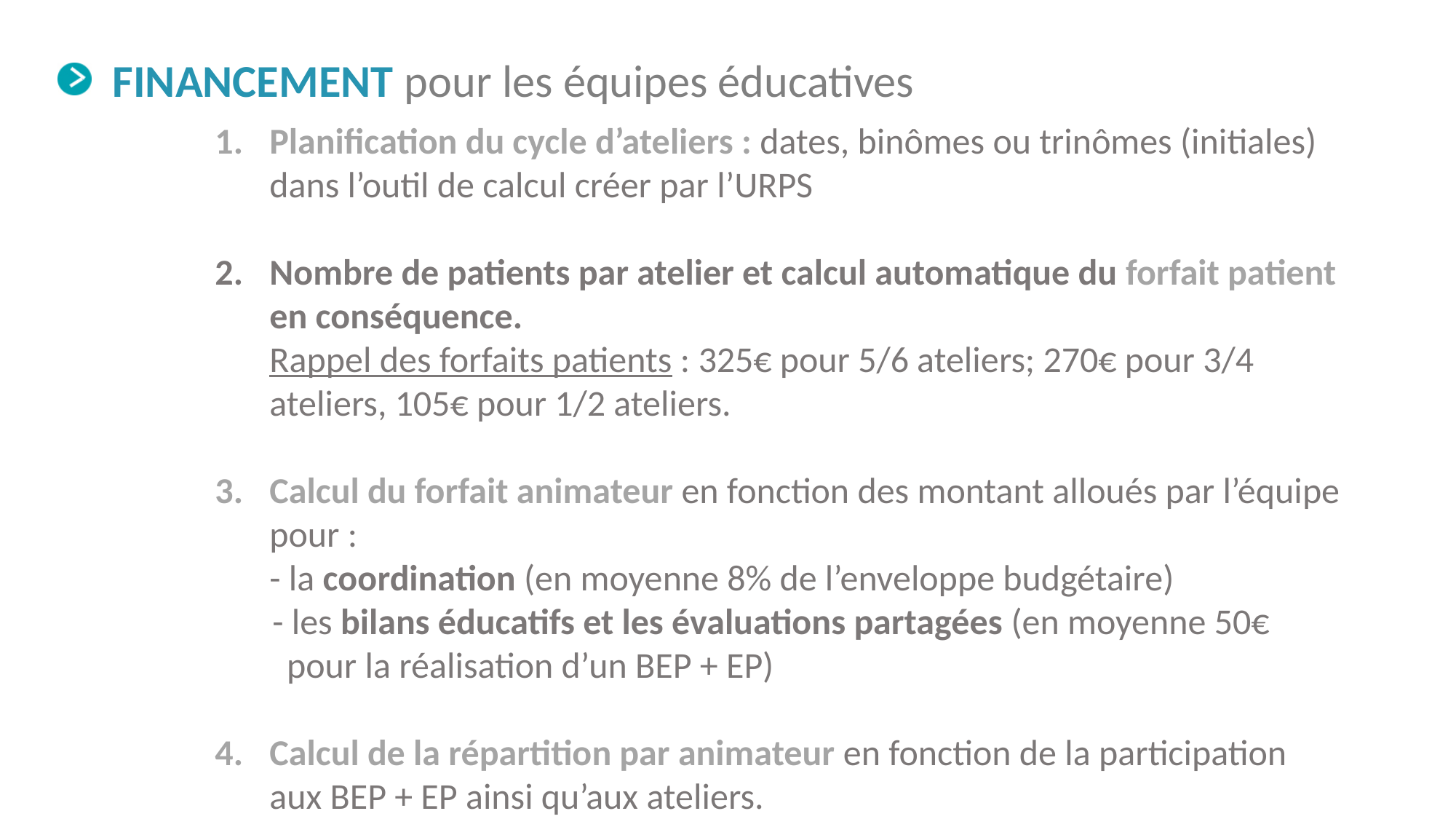

FINANCEMENT pour les équipes éducatives
Planification du cycle d’ateliers : dates, binômes ou trinômes (initiales)  dans l’outil de calcul créer par l’URPS

Nombre de patients par atelier et calcul automatique du forfait patient en conséquence.
Rappel des forfaits patients : 325€ pour 5/6 ateliers; 270€ pour 3/4 ateliers, 105€ pour 1/2 ateliers.

Calcul du forfait animateur en fonction des montant alloués par l’équipe pour :
- la coordination (en moyenne 8% de l’enveloppe budgétaire)
- les bilans éducatifs et les évaluations partagées (en moyenne 50€ pour la réalisation d’un BEP + EP)

Calcul de la répartition par animateur en fonction de la participation aux BEP + EP ainsi qu’aux ateliers.

27